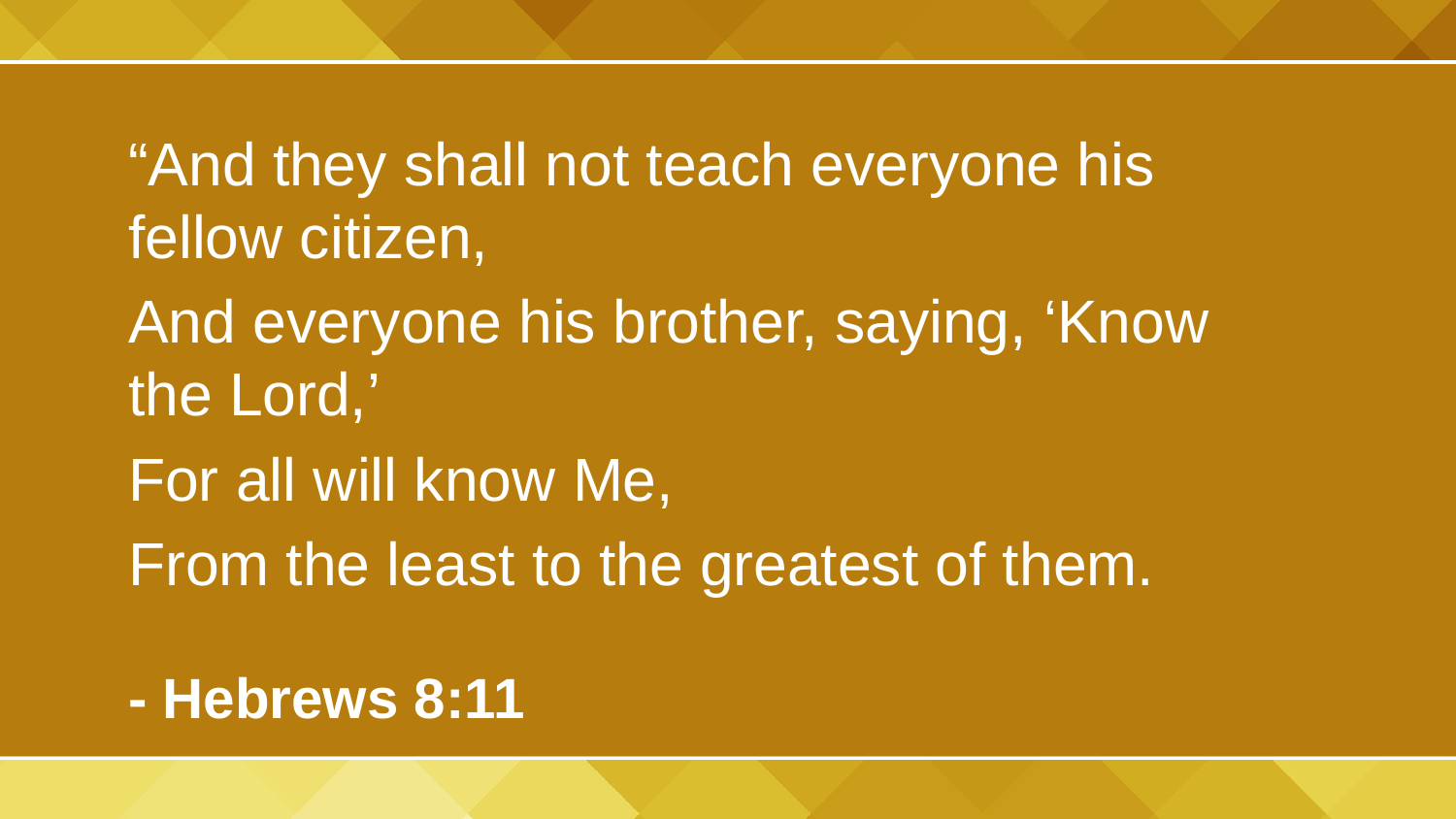

“And they shall not teach everyone his fellow citizen,
And everyone his brother, saying, ‘Know the Lord,’
For all will know Me,
From the least to the greatest of them.
- Hebrews 8:11